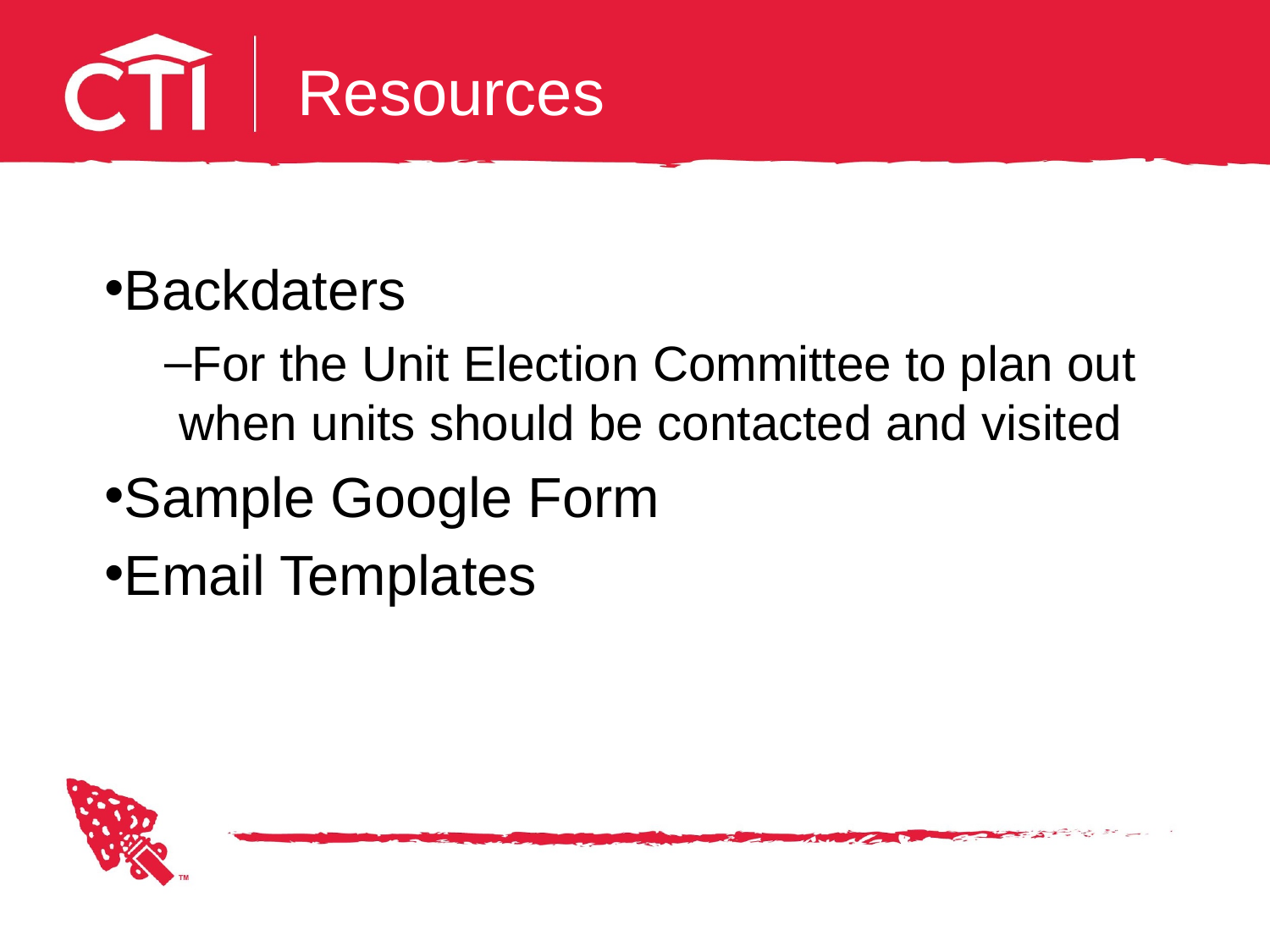

# Resources
Backdaters
For the Unit Election Committee to plan out when units should be contacted and visited
Sample Google Form
Email Templates